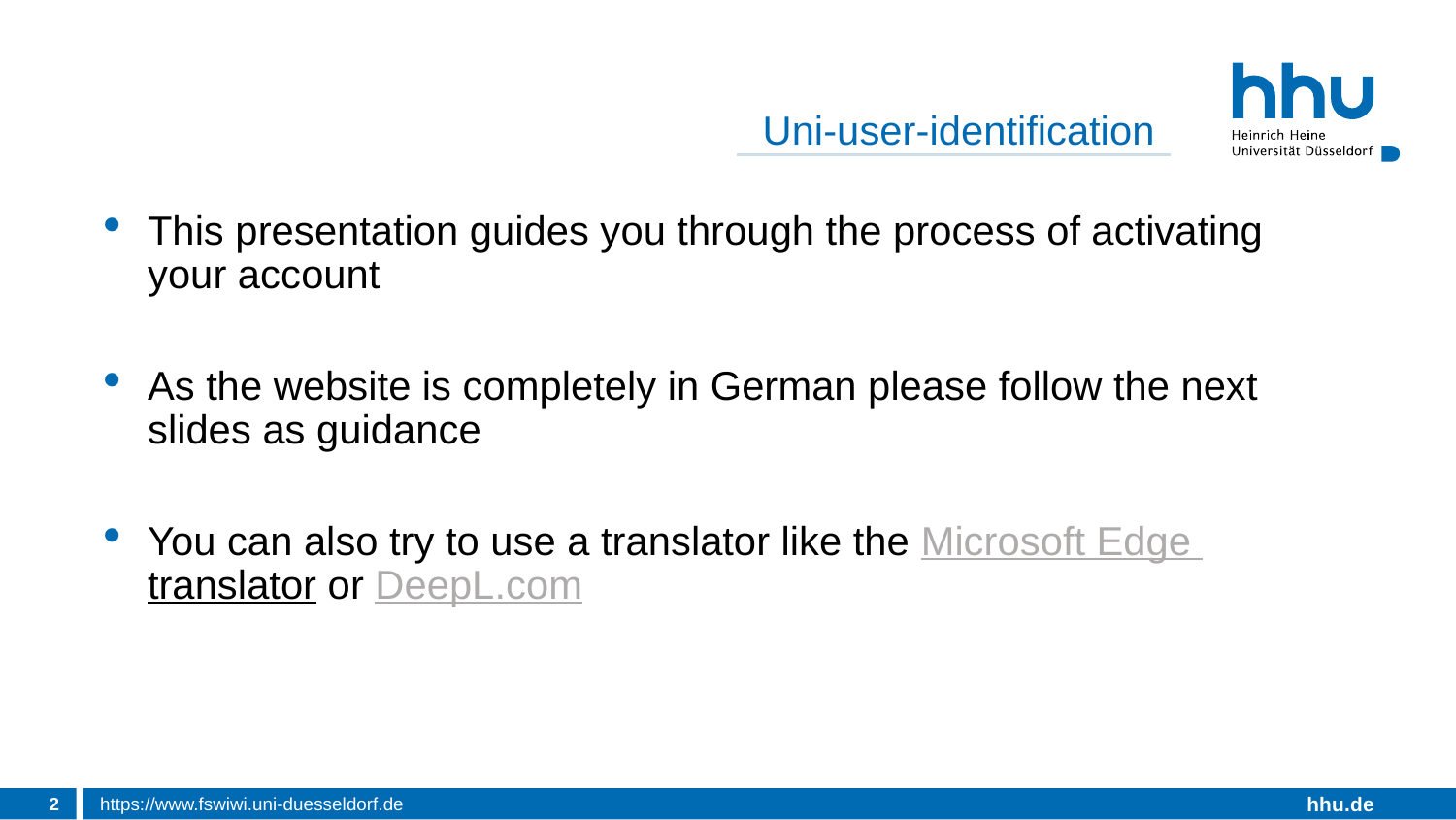

# Uni-user-identification
This presentation guides you through the process of activating your account

As the website is completely in German please follow the next slides as guidance

You can also try to use a translator like the Microsoft Edge translator or DeepL.com

2
https://www.fswiwi.uni-duesseldorf.de